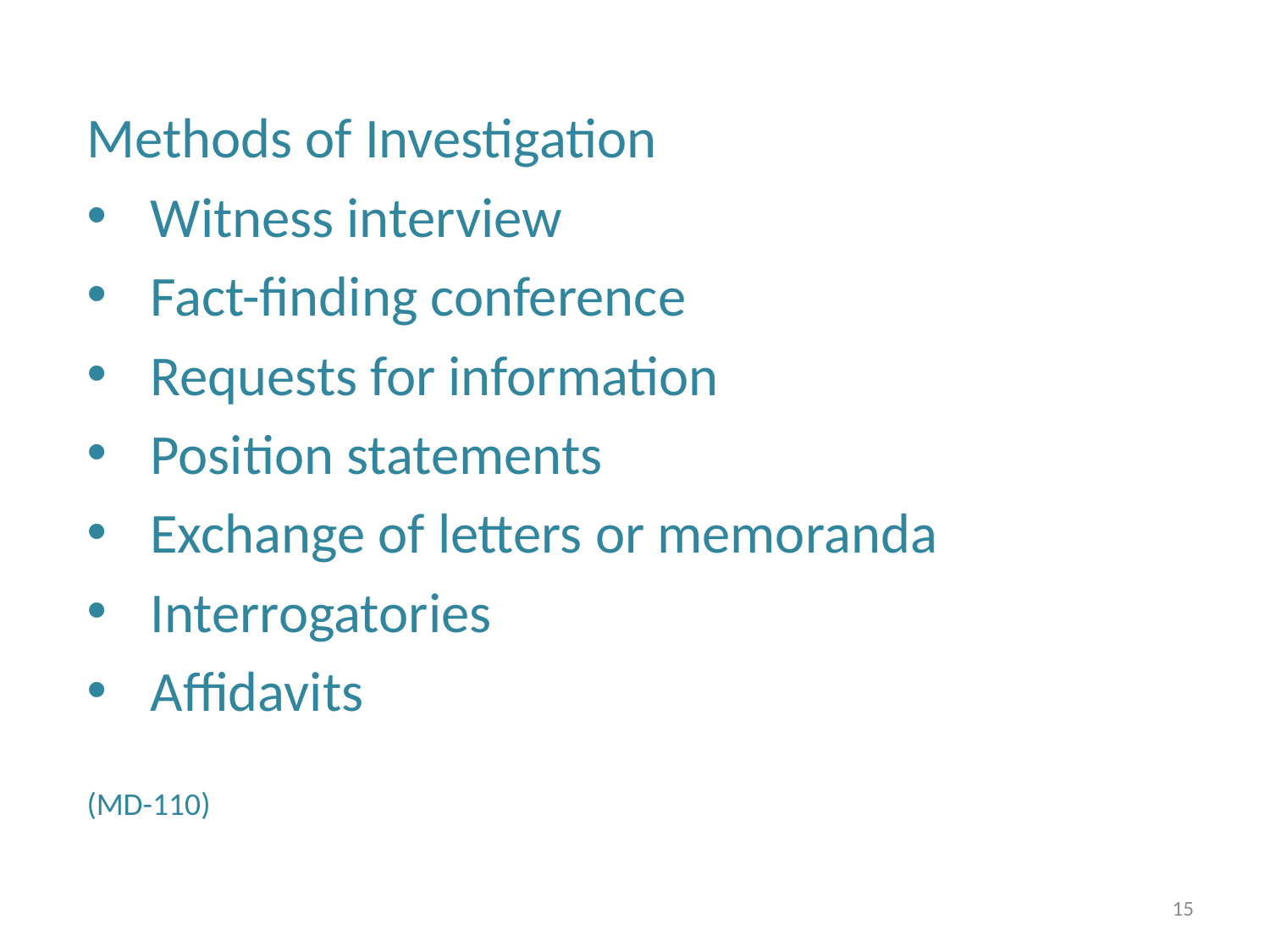

Methods of Investigation
Witness interview
Fact-finding conference
Requests for information
Position statements
Exchange of letters or memoranda
Interrogatories
Affidavits

(MD-110)
15